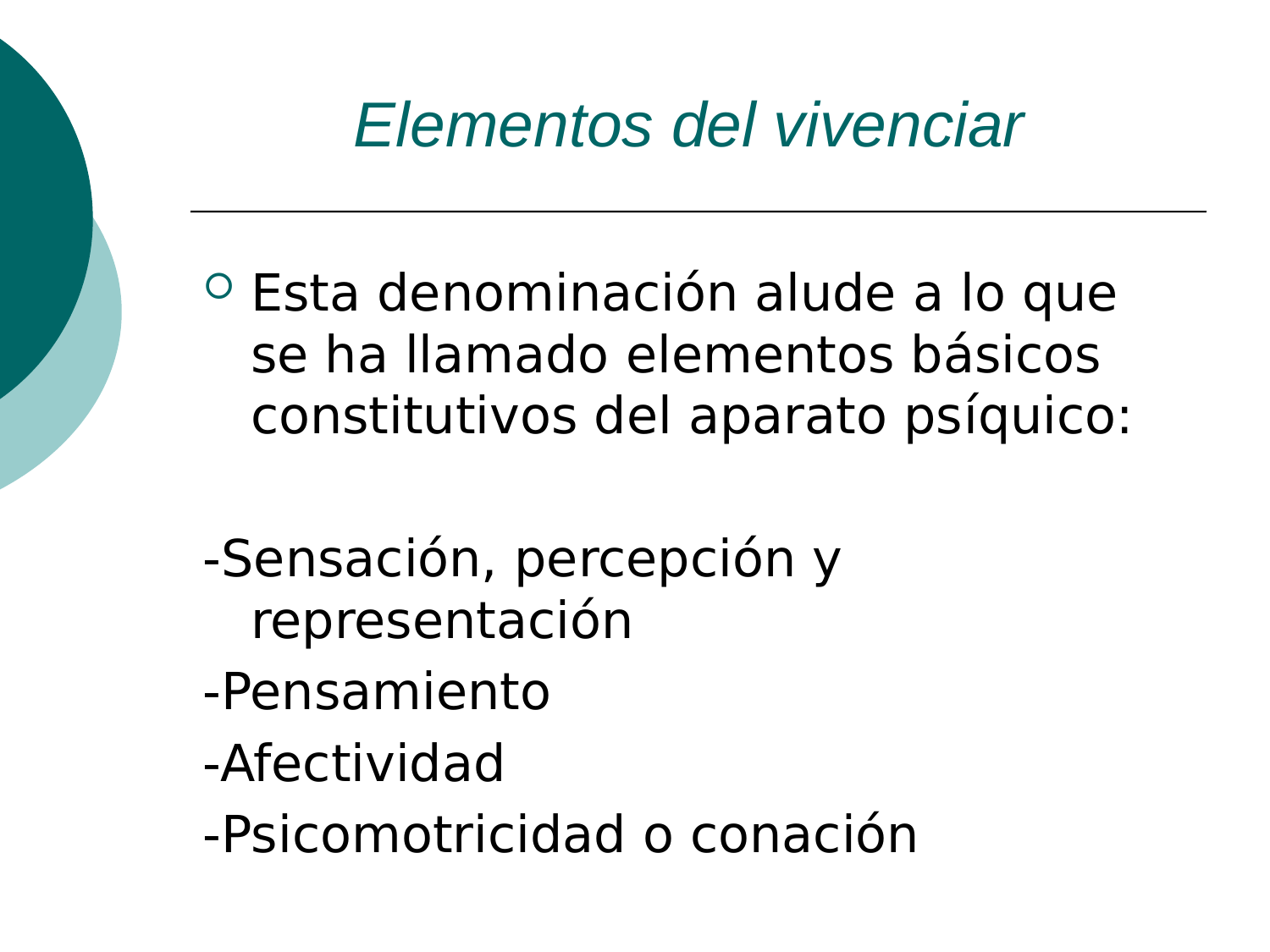

Elementos del vivenciar
Esta denominación alude a lo que se ha llamado elementos básicos constitutivos del aparato psíquico:

-Sensación, percepción y representación
-Pensamiento
-Afectividad
-Psicomotricidad o conación